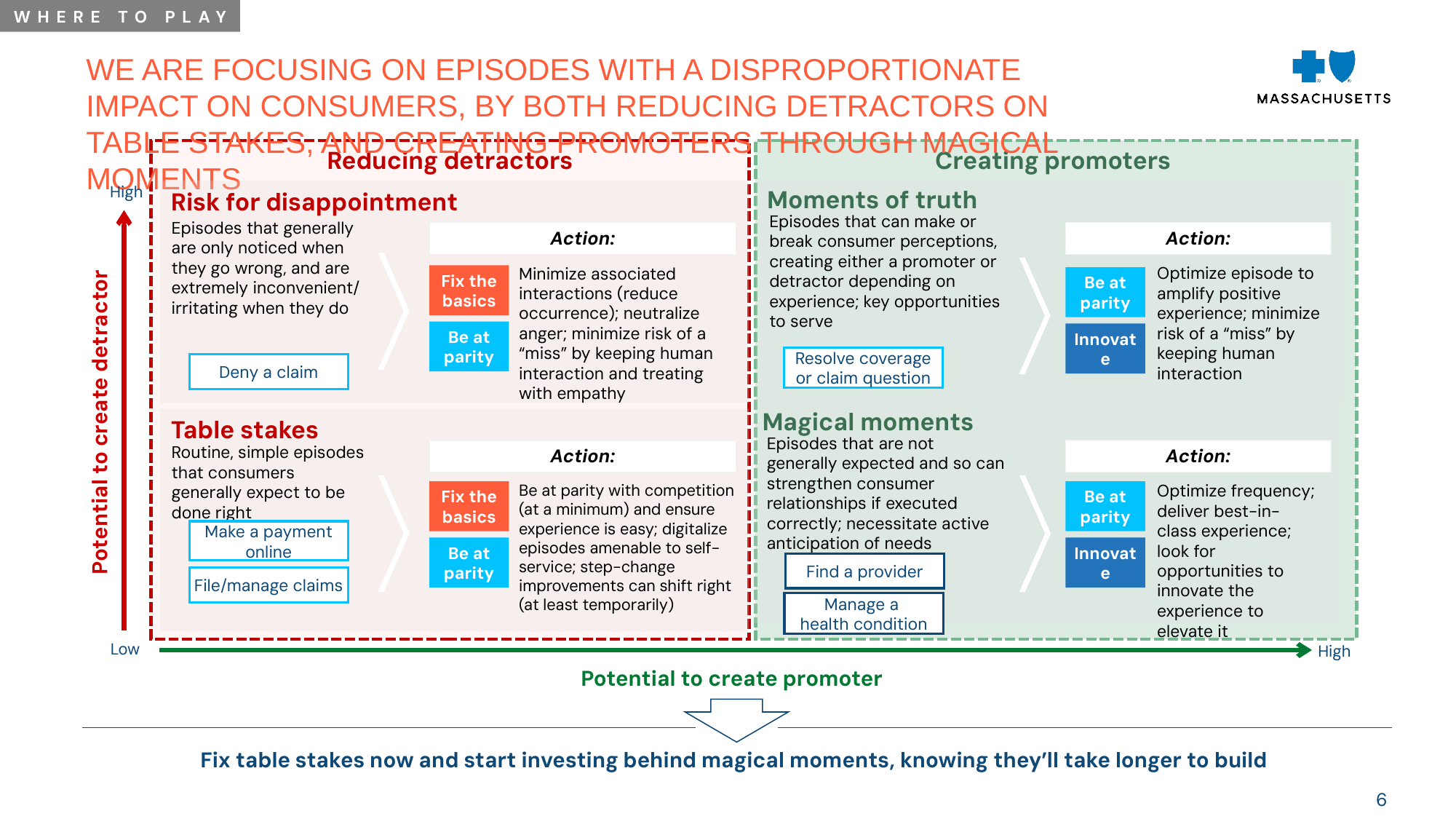

Where to play

we are focusing on Episodes with a disproportionate impact on consumers, by both reducing detractors on table stakes, and creating promoters through magical moments
Reducing detractors
Creating promoters
High
Moments of truth
Risk for disappointment
Episodes that can make or break consumer perceptions, creating either a promoter or detractor depending on experience; key opportunities to serve

Episodes that generally are only noticed when they go wrong, and are extremely inconvenient/ irritating when they do
Action:
Action:

Minimize associated interactions (reduce occurrence); neutralize anger; minimize risk of a “miss” by keeping human interaction and treating with empathy

Optimize episode to amplify positive experience; minimize risk of a “miss” by keeping human interaction
Fix the basics
Be at parity
Be at parity
Innovate
Resolve coverage or claim question
Deny a claim
Magical moments
Potential to create detractor
Table stakes
Episodes that are not generally expected and so can strengthen consumer relationships if executed correctly; necessitate active anticipation of needs
Routine, simple episodes that consumers generally expect to be done right
Action:
Action:
Be at parity with competition (at a minimum) and ensure experience is easy; digitalize episodes amenable to self-service; step-change improvements can shift right (at least temporarily)
Optimize frequency; deliver best-in-class experience; look for opportunities to innovate the experience to elevate it

Fix the basics
Be at parity
Make a payment online
Be at parity
Innovate
Find a provider
File/manage claims
Manage a
health condition
Low
High
Potential to create promoter

Fix table stakes now and start investing behind magical moments, knowing they’ll take longer to build